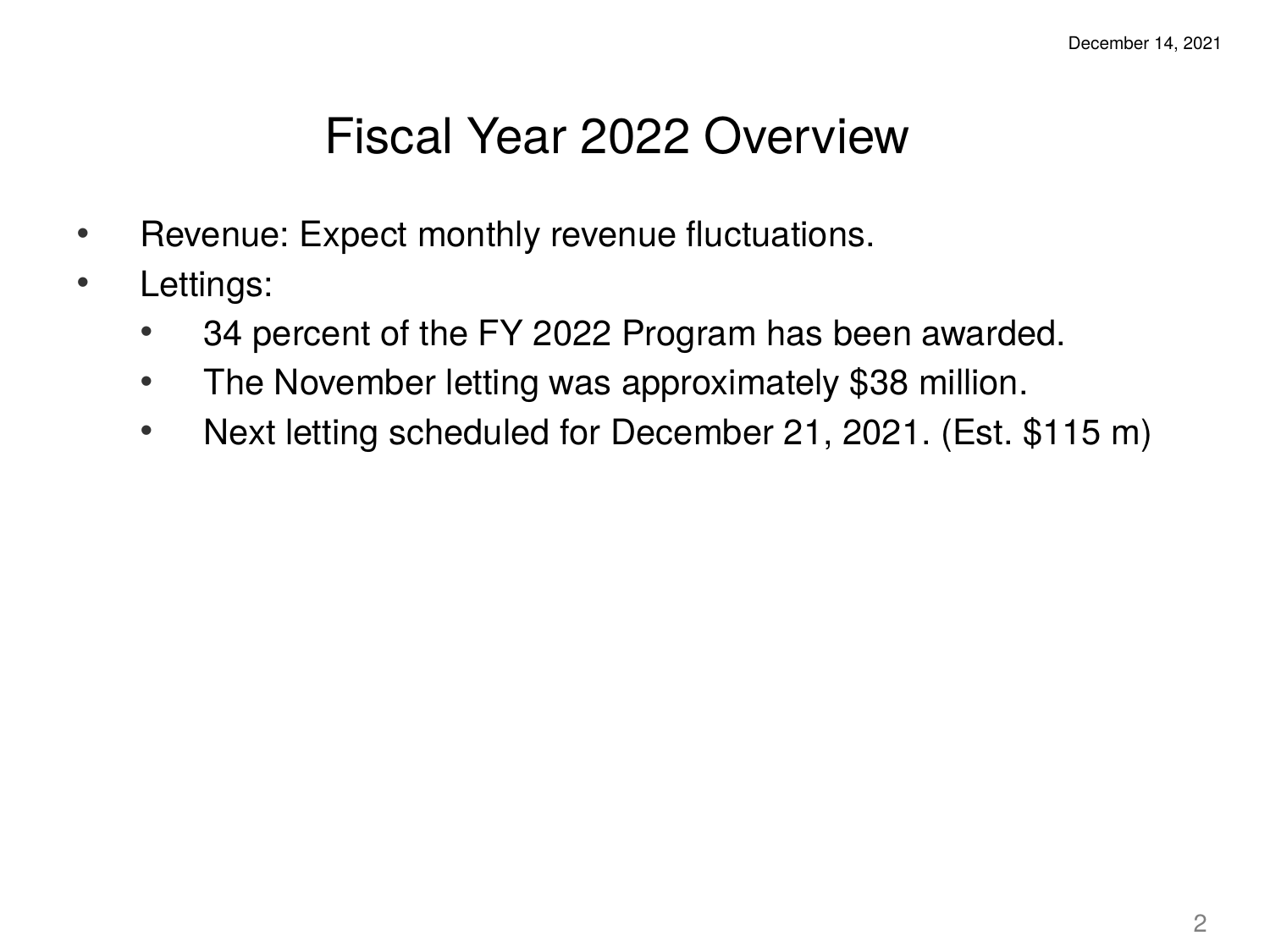

December 14, 2021
Fiscal Year 2022 Overview

Revenue: Expect monthly revenue fluctuations.
Lettings:
34 percent of the FY 2022 Program has been awarded.
The November letting was approximately $38 million.
Next letting scheduled for December 21, 2021. (Est. $115 m)

2